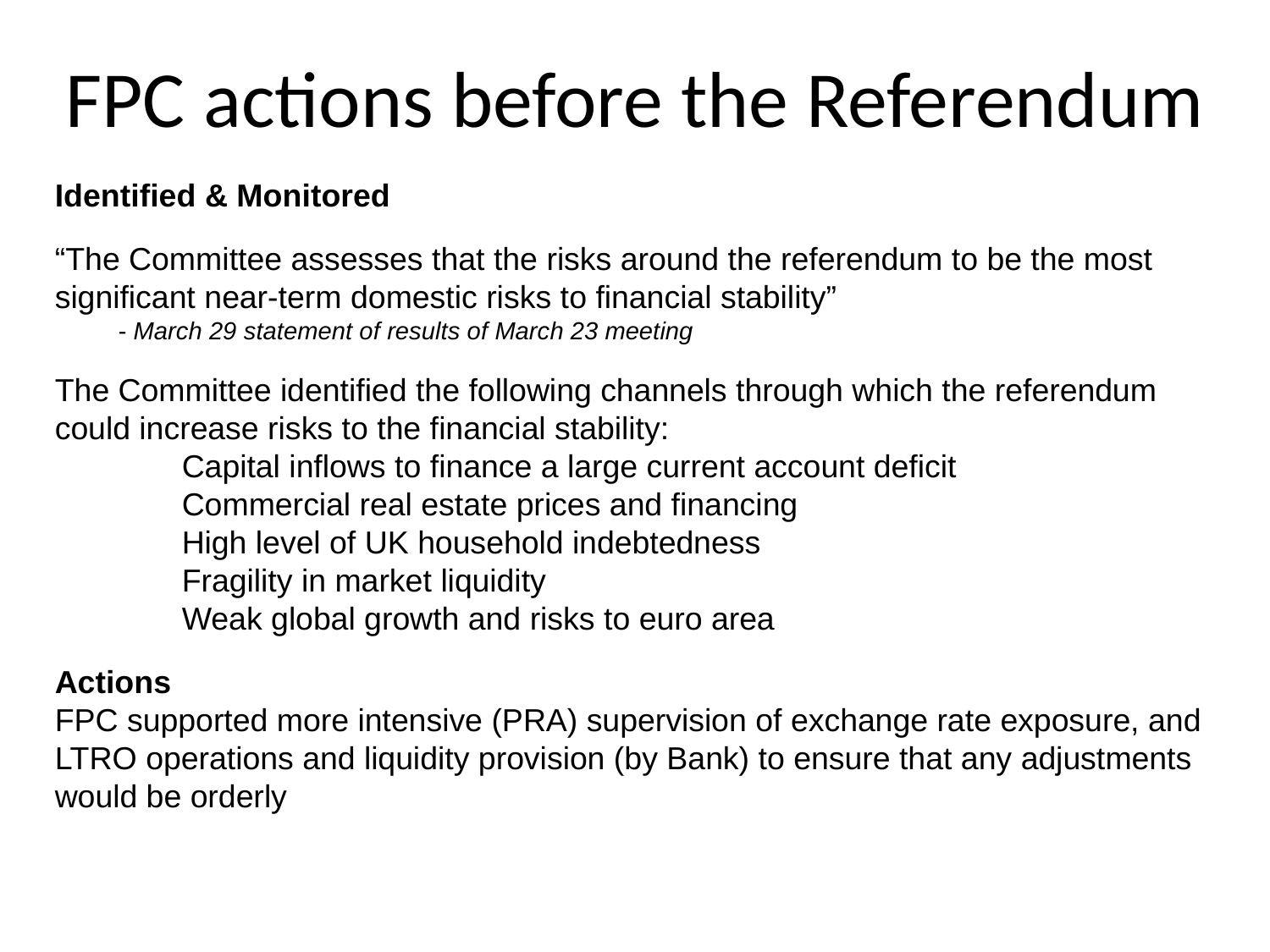

FPC actions before the Referendum
Identified & Monitored

“The Committee assesses that the risks around the referendum to be the most significant near-term domestic risks to financial stability”
- March 29 statement of results of March 23 meeting

The Committee identified the following channels through which the referendum could increase risks to the financial stability:
	Capital inflows to finance a large current account deficit
	Commercial real estate prices and financing
	High level of UK household indebtedness
	Fragility in market liquidity
	Weak global growth and risks to euro area

Actions
FPC supported more intensive (PRA) supervision of exchange rate exposure, and LTRO operations and liquidity provision (by Bank) to ensure that any adjustments would be orderly